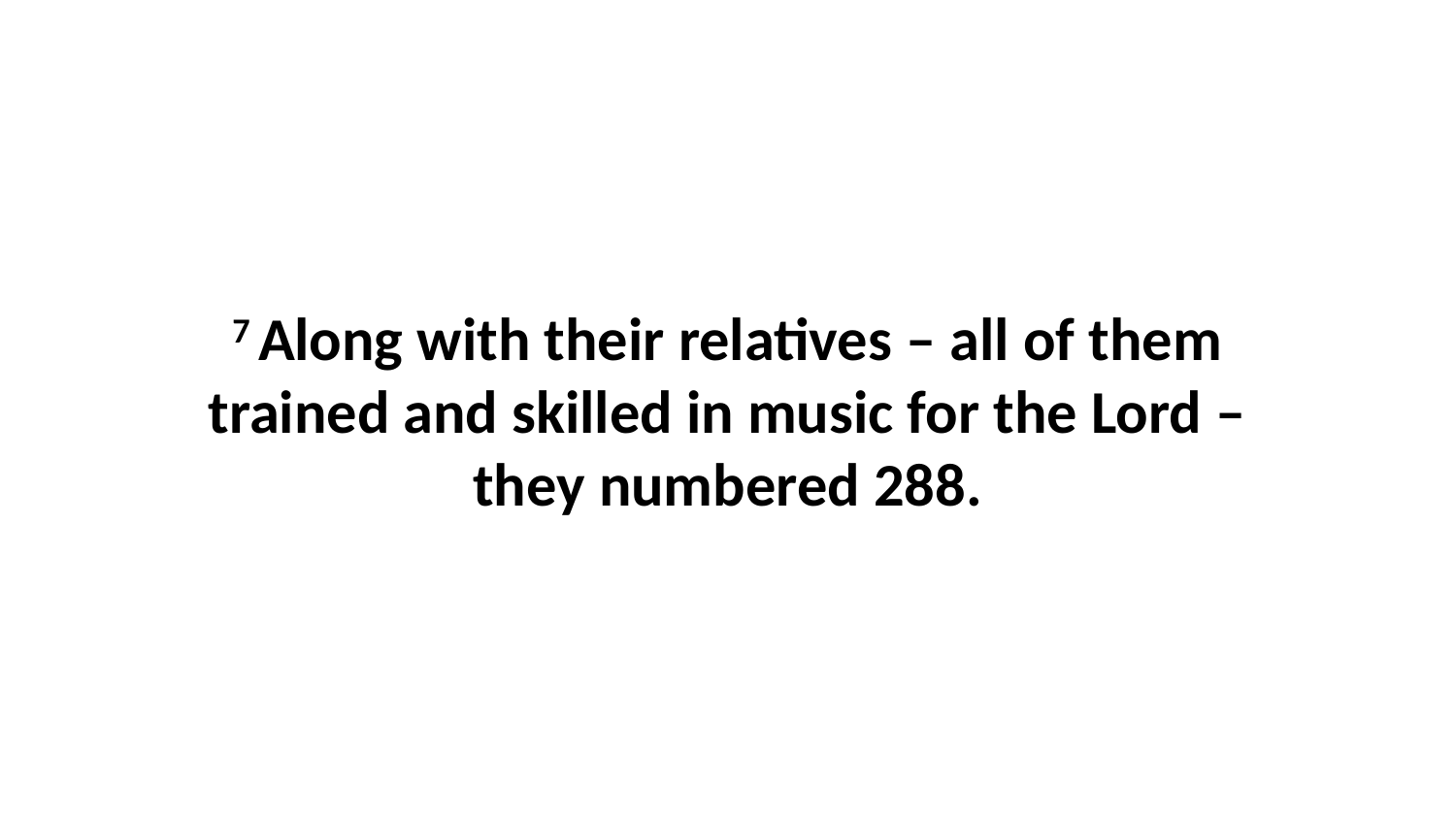

7 Along with their relatives – all of them trained and skilled in music for the Lord – they numbered 288.